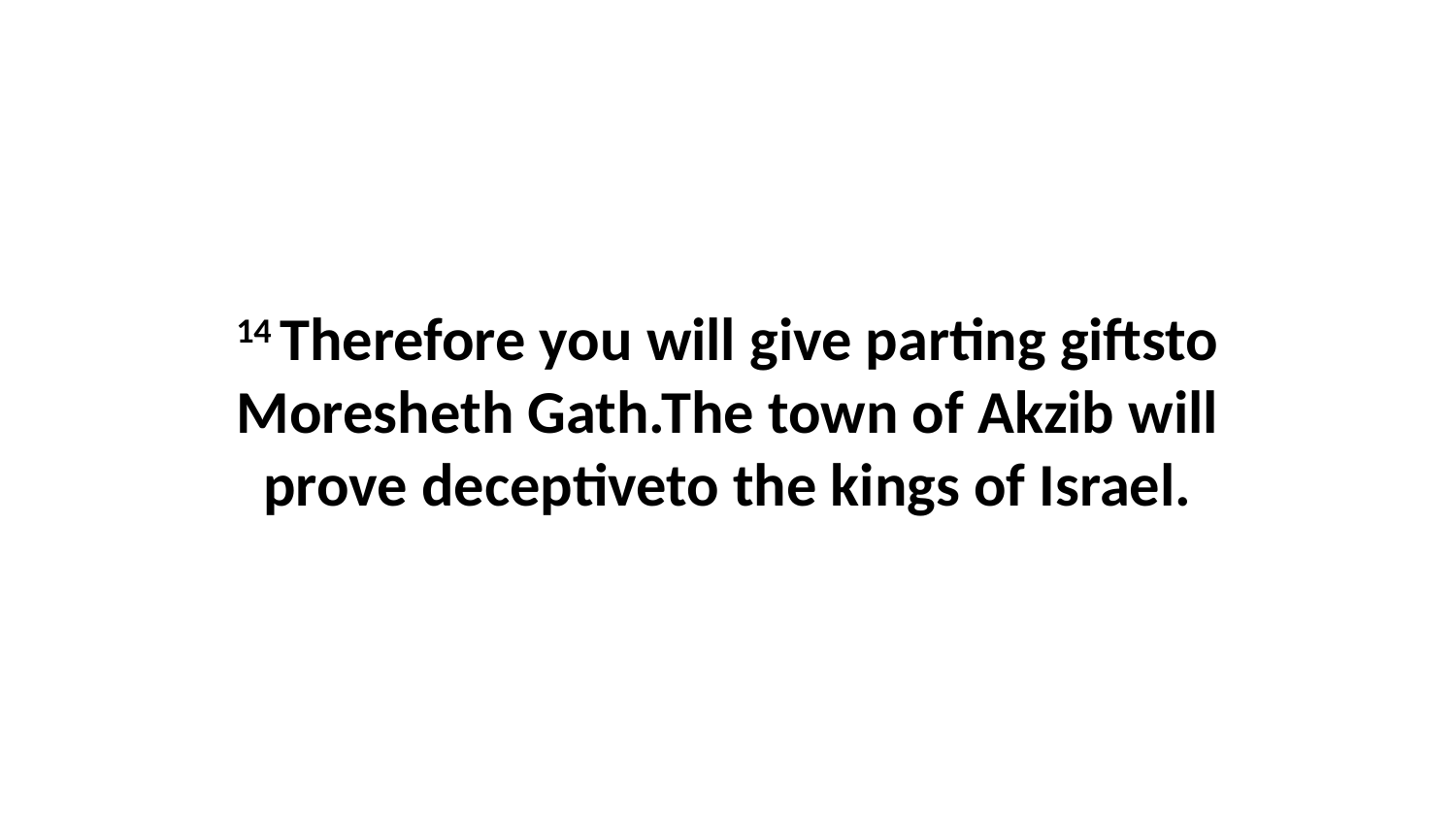

14 Therefore you will give parting giftsto Moresheth Gath.The town of Akzib will prove deceptiveto the kings of Israel.